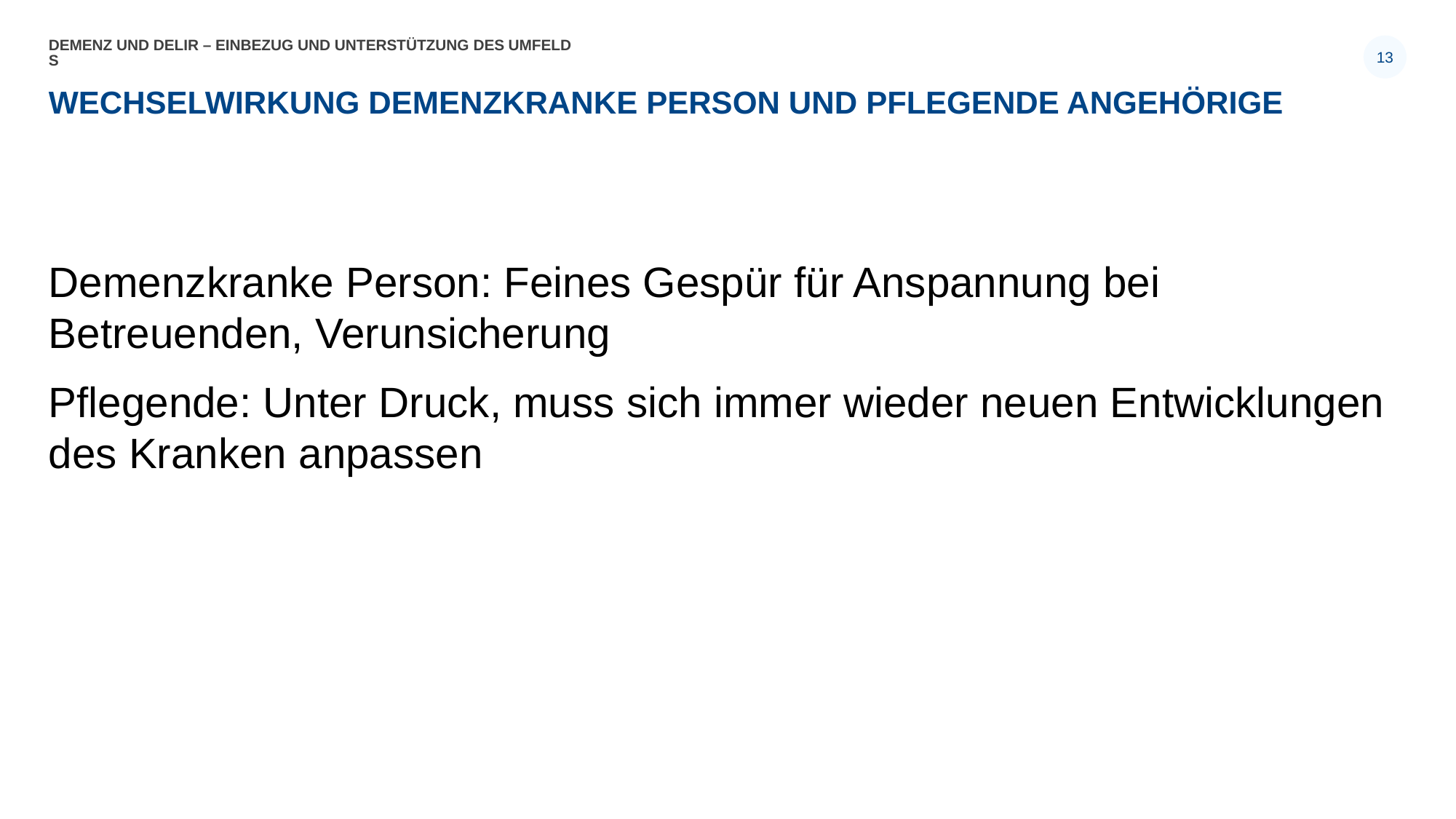

Demenz und Delir – Einbezug und Unterstützung des Umfelds
13
# Wechselwirkung demenzkranke Person und pflegende Angehörige
Demenzkranke Person: Feines Gespür für Anspannung bei Betreuenden, Verunsicherung
Pflegende: Unter Druck, muss sich immer wieder neuen Entwicklungen des Kranken anpassen